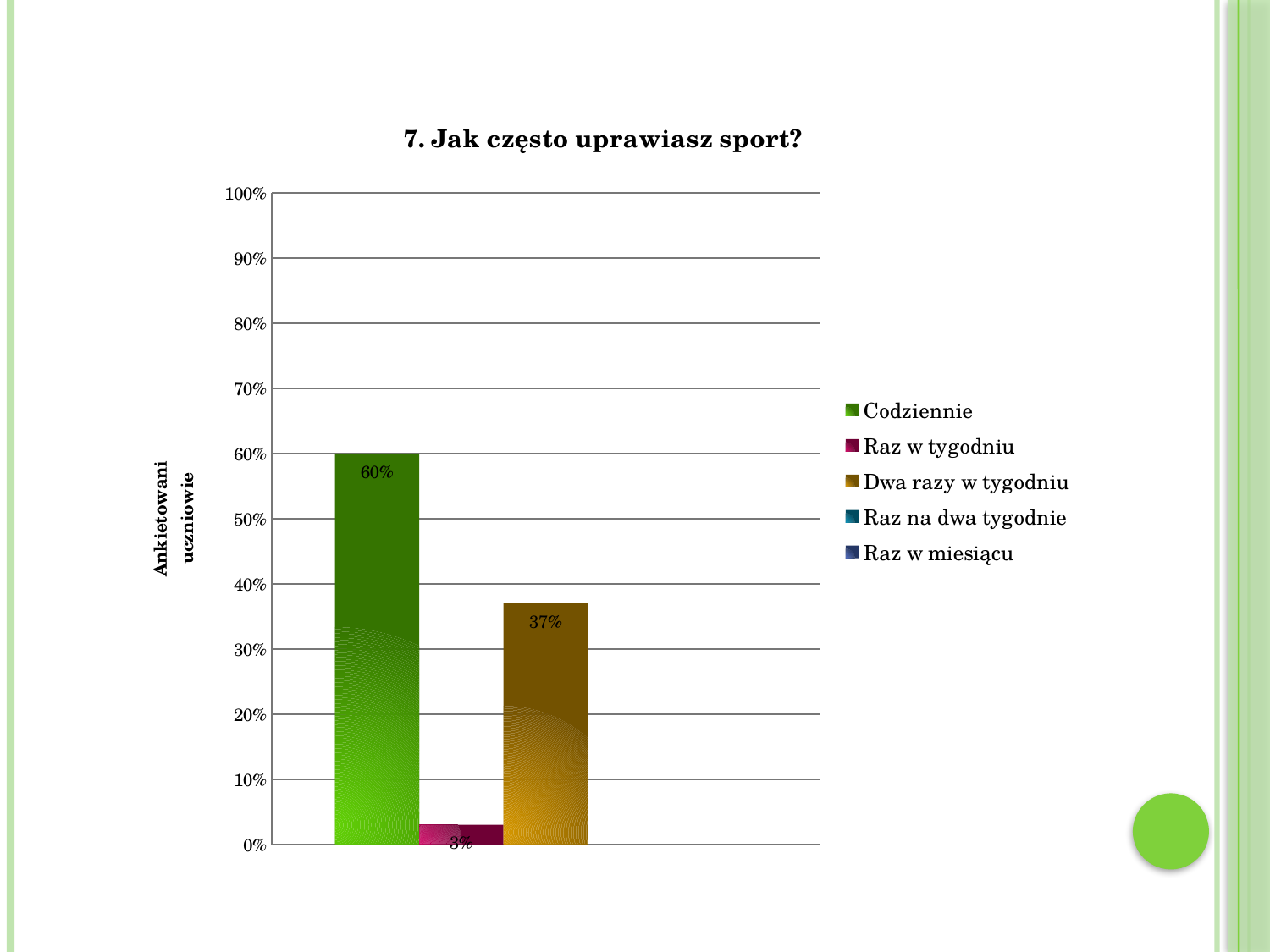

### Chart: 7. Jak często uprawiasz sport?

| Category | Codziennie | Raz w tygodniu | Dwa razy w tygodniu | Raz na dwa tygodnie | Raz w miesiącu |
|---|---|---|---|---|---|